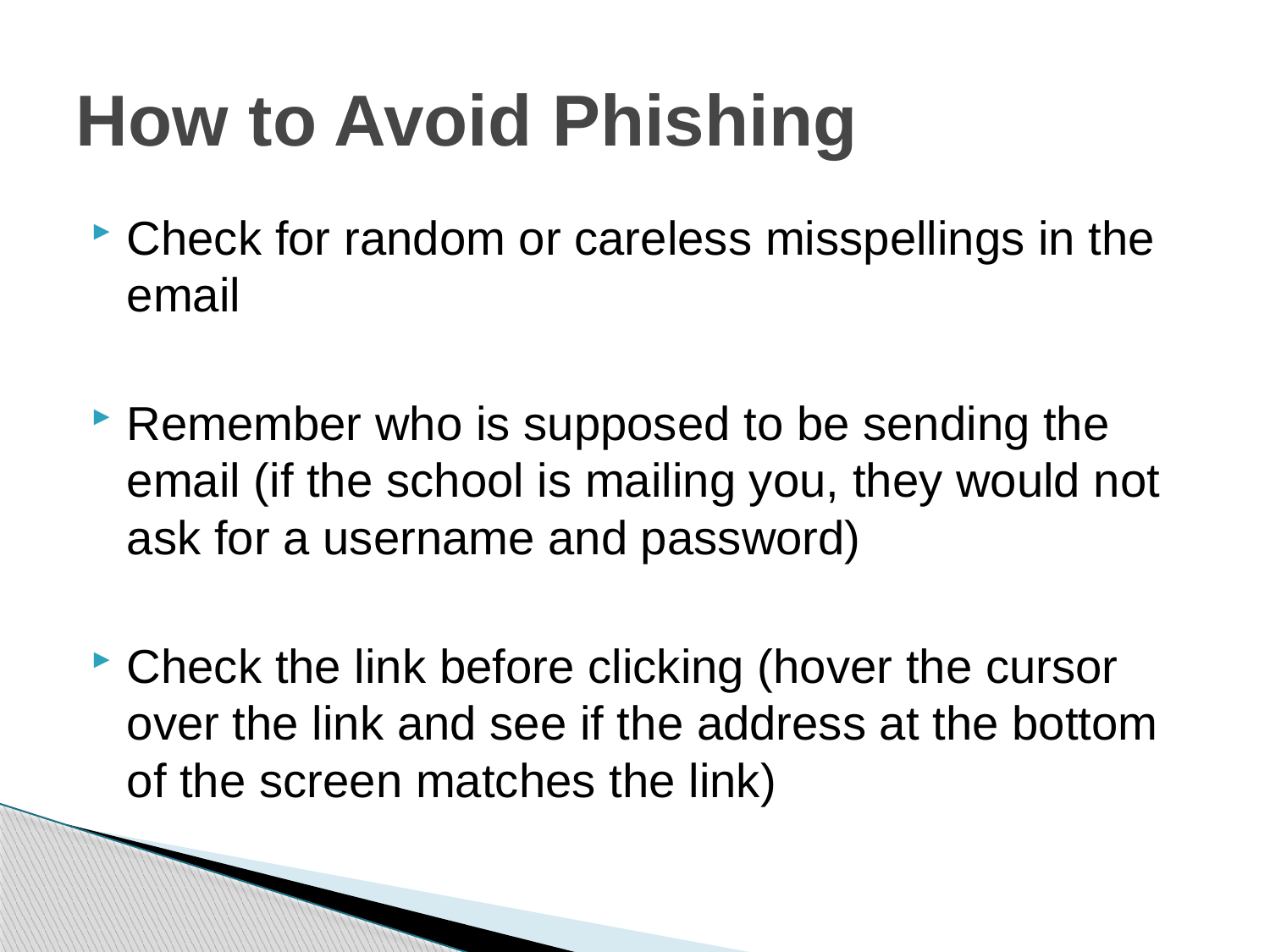

# How to Avoid Phishing
Check for random or careless misspellings in the email

Remember who is supposed to be sending the email (if the school is mailing you, they would not ask for a username and password)

Check the link before clicking (hover the cursor over the link and see if the address at the bottom of the screen matches the link)